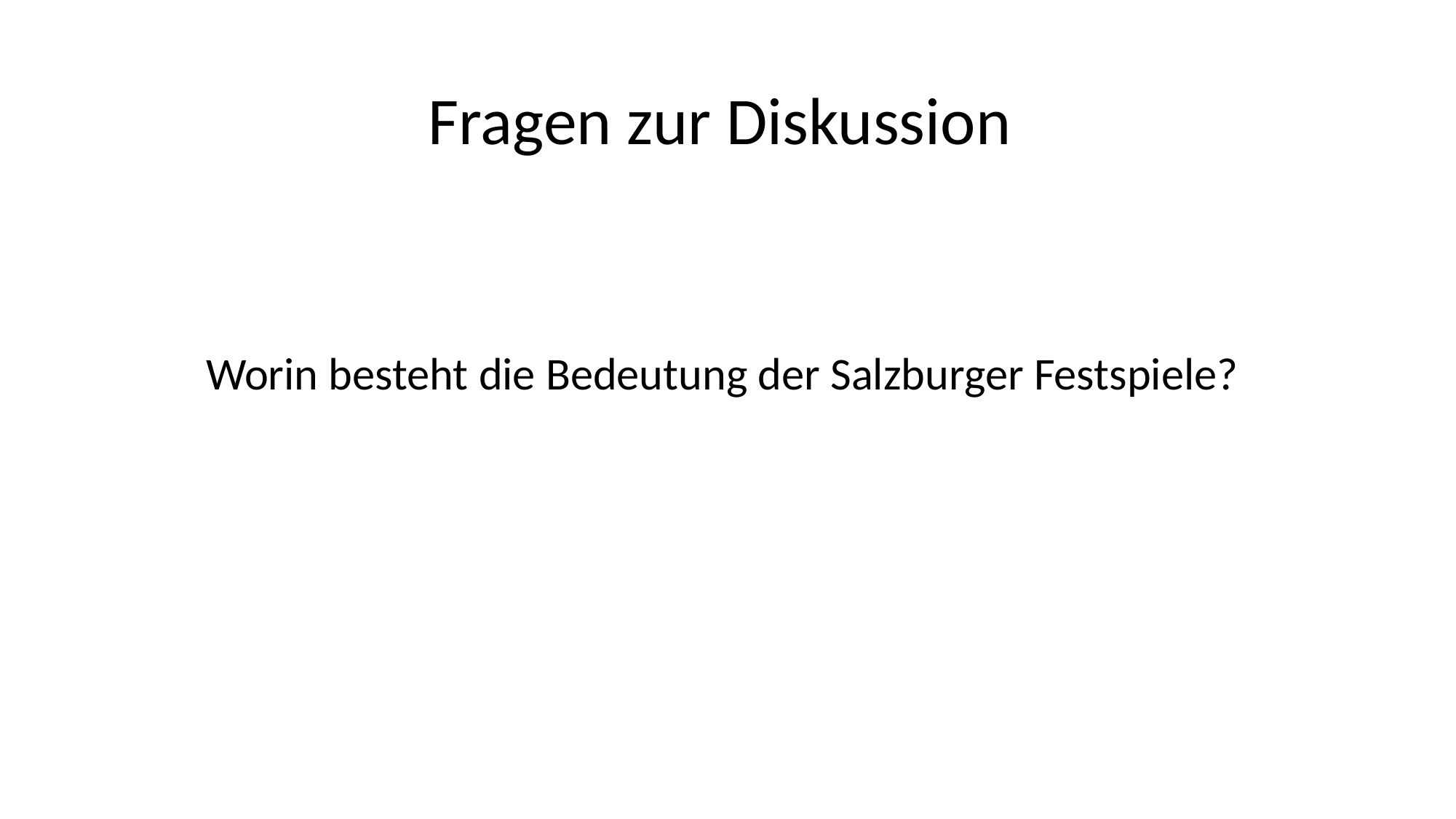

# Fragen zur Diskussion

Worin besteht die Bedeutung der Salzburger Festspiele?